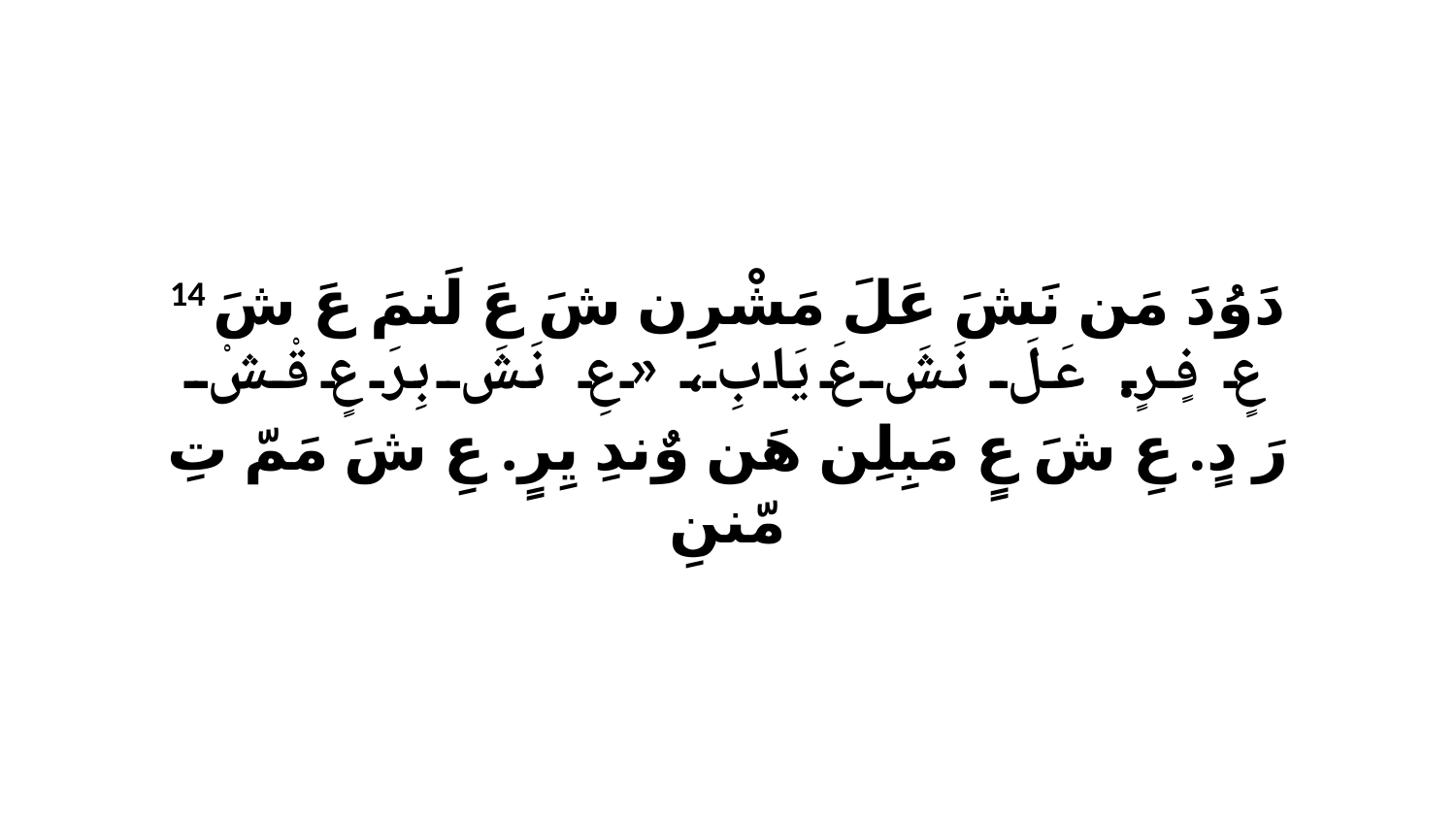

14 دَوُدَ مَن نَشَ عَلَ مَشْرِن شَ عَ لَنمَ عَ شَ عٍ فٍرٍ. عَلَ نَشَ عَ يَابِ، «عِ نَشَ بِرَ عٍ قْشْ رَ دٍ. عِ شَ عٍ مَبِلِن هَن وٌندِ يِرٍ. عِ شَ مَمّ تِ مّننِ